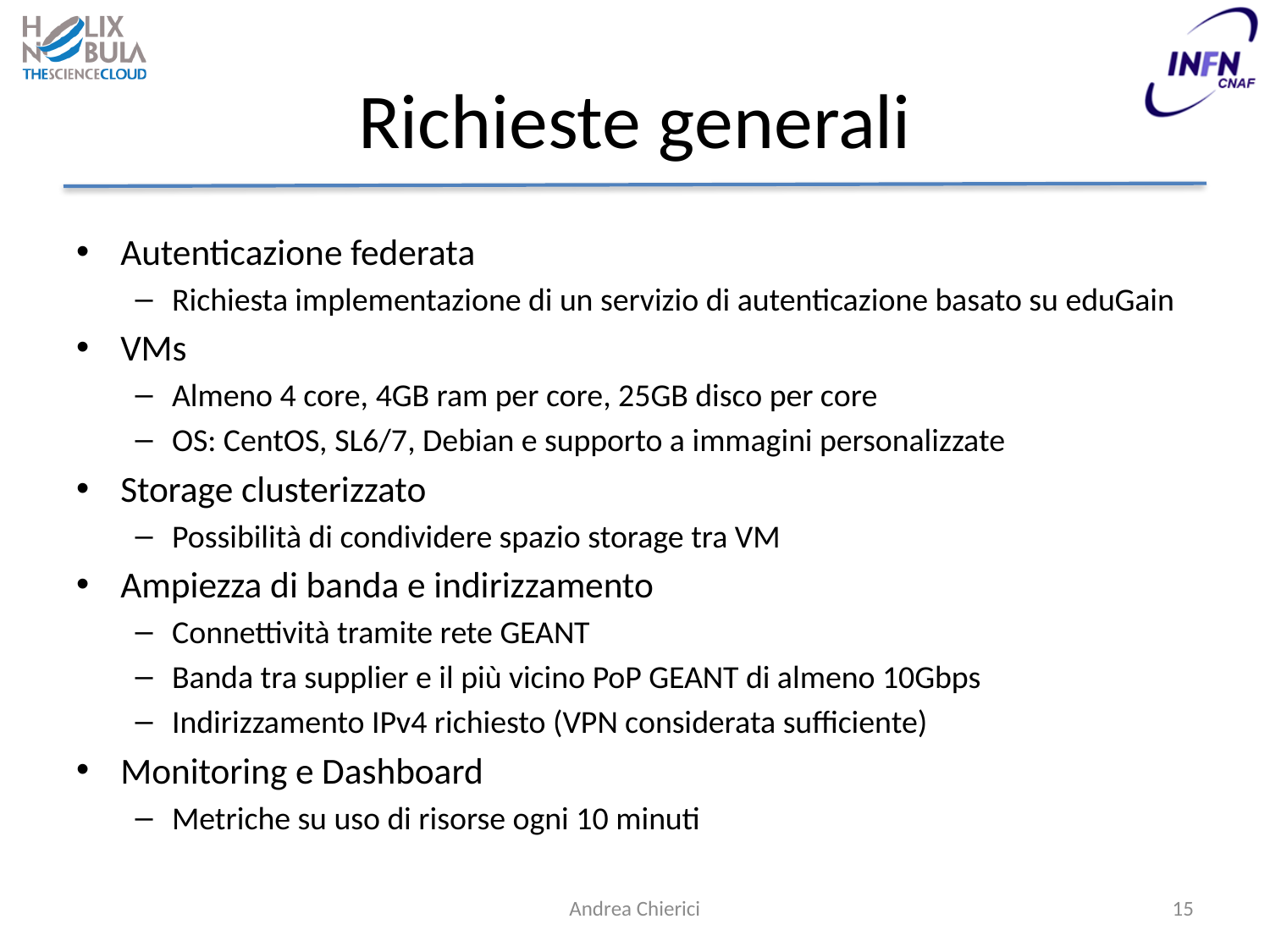

# Richieste generali
Autenticazione federata
Richiesta implementazione di un servizio di autenticazione basato su eduGain
VMs
Almeno 4 core, 4GB ram per core, 25GB disco per core
OS: CentOS, SL6/7, Debian e supporto a immagini personalizzate
Storage clusterizzato
Possibilità di condividere spazio storage tra VM
Ampiezza di banda e indirizzamento
Connettività tramite rete GEANT
Banda tra supplier e il più vicino PoP GEANT di almeno 10Gbps
Indirizzamento IPv4 richiesto (VPN considerata sufficiente)
Monitoring e Dashboard
Metriche su uso di risorse ogni 10 minuti

Andrea Chierici
15